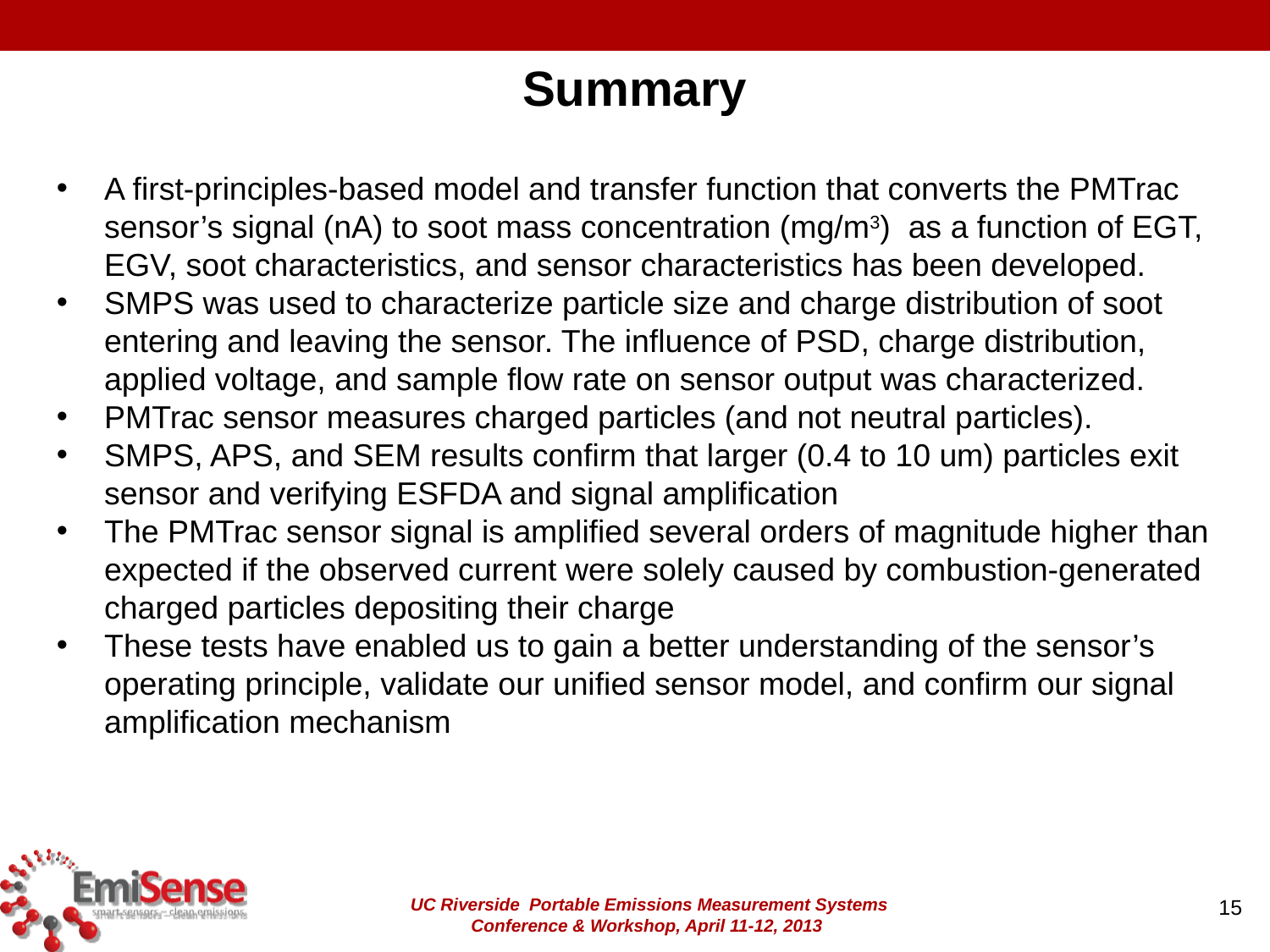

Summary

A first-principles-based model and transfer function that converts the PMTrac sensor’s signal (nA) to soot mass concentration (mg/m3)  as a function of EGT, EGV, soot characteristics, and sensor characteristics has been developed.
SMPS was used to characterize particle size and charge distribution of soot entering and leaving the sensor. The influence of PSD, charge distribution, applied voltage, and sample flow rate on sensor output was characterized.
PMTrac sensor measures charged particles (and not neutral particles).
SMPS, APS, and SEM results confirm that larger (0.4 to 10 um) particles exit sensor and verifying ESFDA and signal amplification
The PMTrac sensor signal is amplified several orders of magnitude higher than expected if the observed current were solely caused by combustion-generated charged particles depositing their charge
These tests have enabled us to gain a better understanding of the sensor’s operating principle, validate our unified sensor model, and confirm our signal amplification mechanism

UC Riverside  Portable Emissions Measurement Systems Conference & Workshop, April 11-12, 2013
15